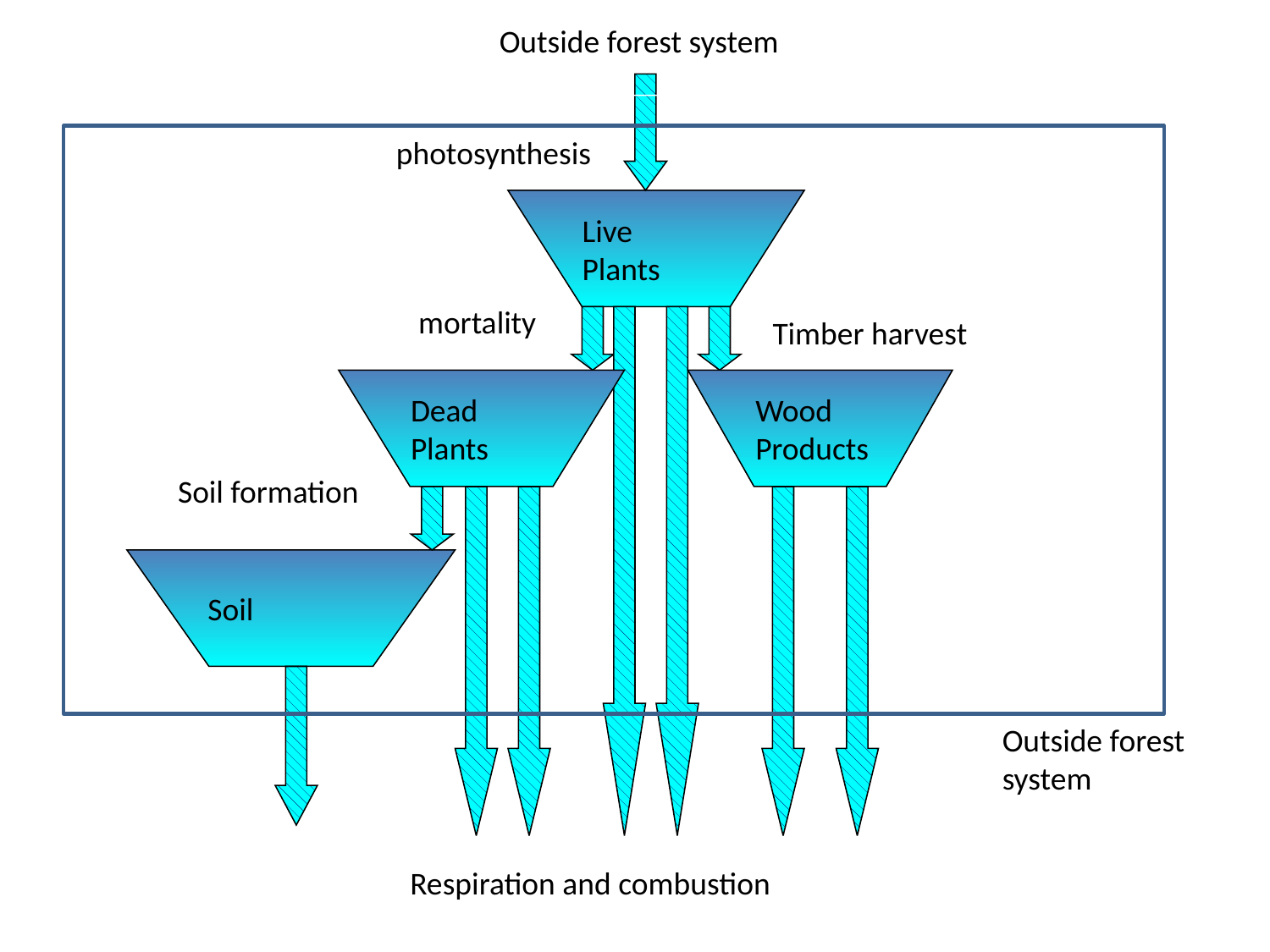

Outside forest system

photosynthesis
Live
Plants
mortality

Timber harvest
Dead
Plants
Wood
Products
Soil formation

Soil

Outside forest
system
Respiration and combustion